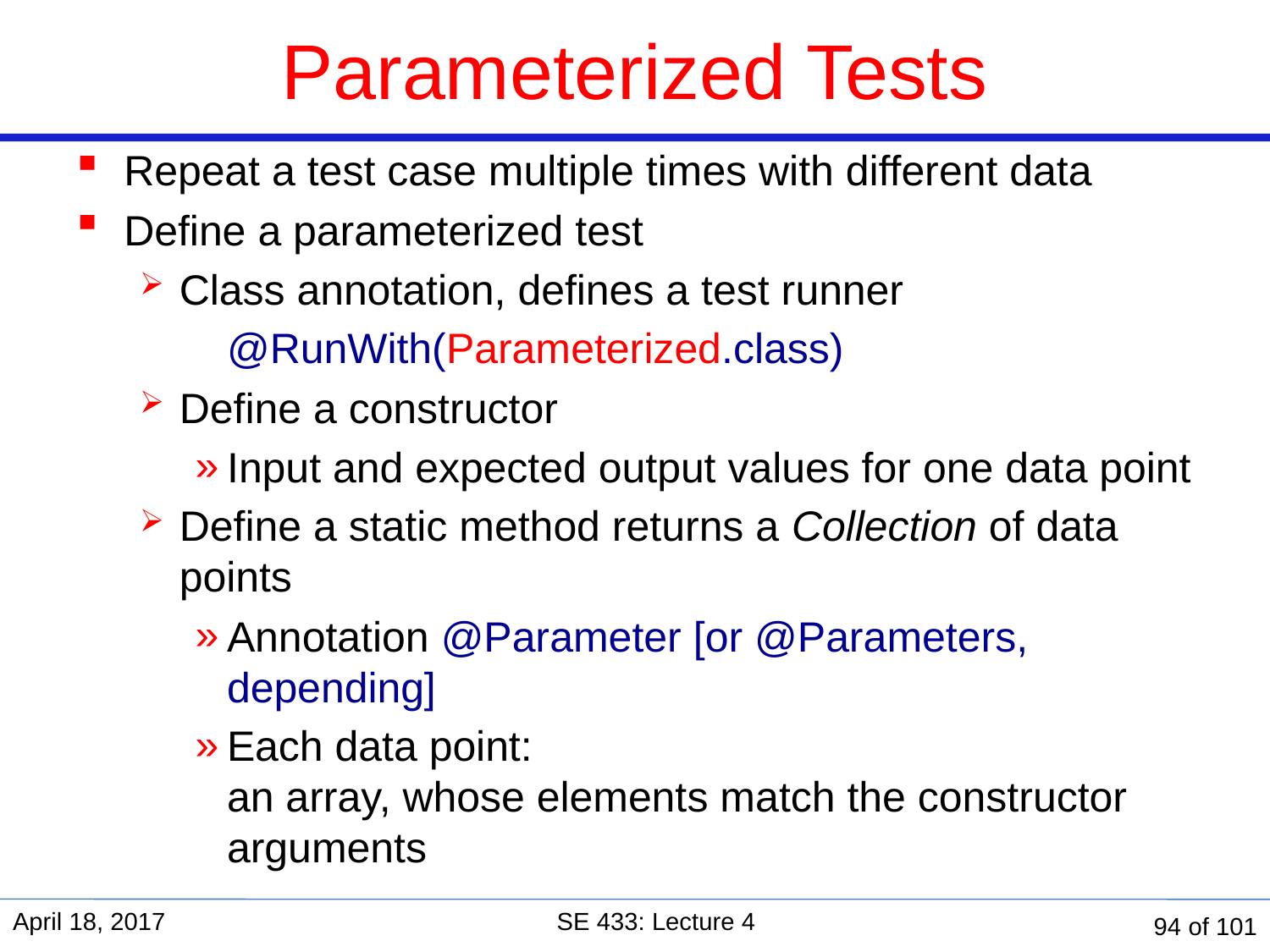

# Parameterized Tests
Repeat a test case multiple times with different data
Define a parameterized test
Class annotation, defines a test runner
	@RunWith(Parameterized.class)
Define a constructor
Input and expected output values for one data point
Define a static method returns a Collection of data points
Annotation @Parameter [or @Parameters, depending]
Each data point:
an array, whose elements match the constructor arguments
April 18, 2017
SE 433: Lecture 4
94 of 101